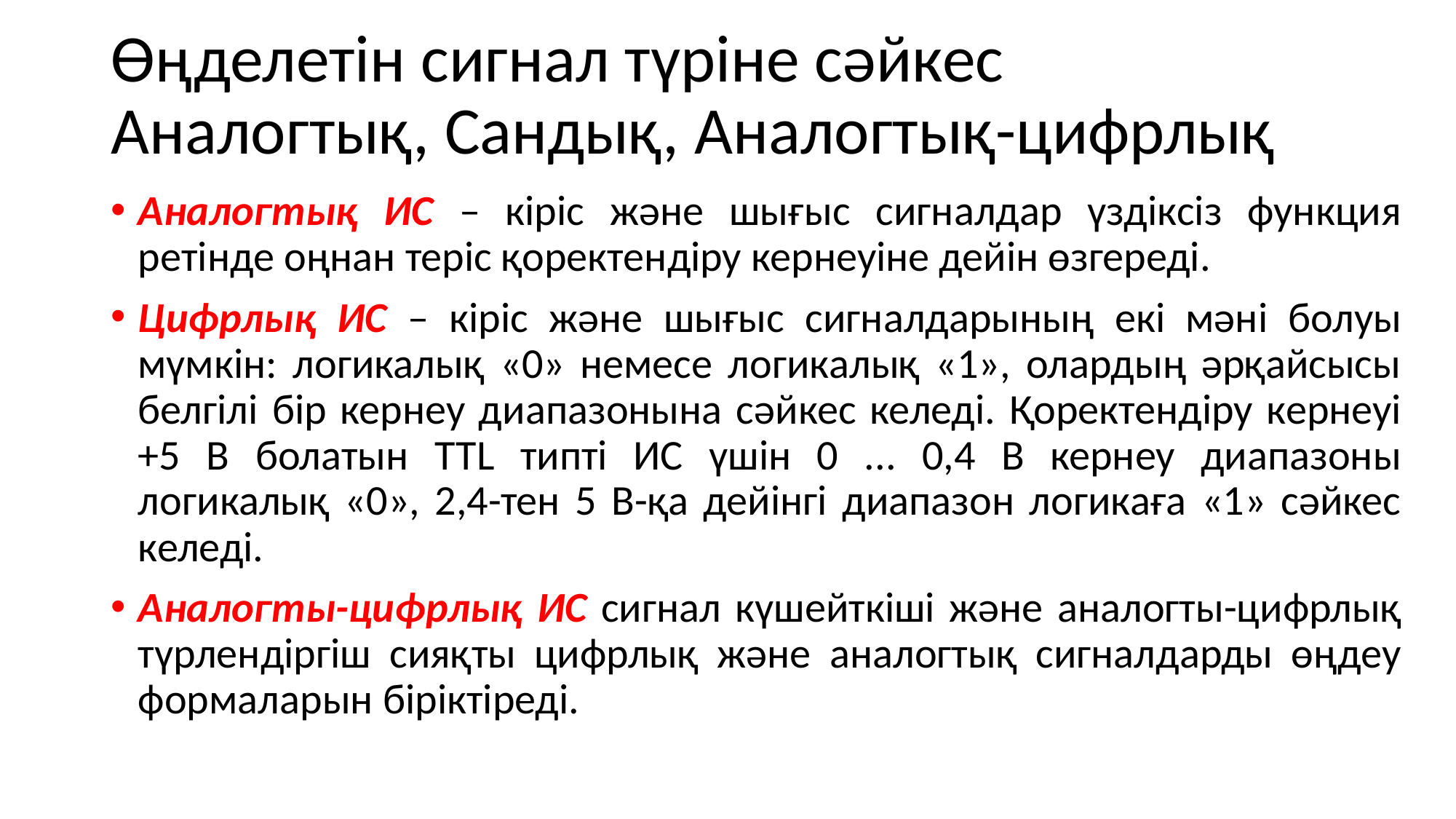

# Өңделетін сигнал түріне сәйкес Аналогтық, Сандық, Аналогтық-цифрлық
Аналогтық ИС – кіріс және шығыс сигналдар үздіксіз функция ретінде оңнан теріс қоректендіру кернеуіне дейін өзгереді.
Цифрлық ИС – кіріс және шығыс сигналдарының екі мәні болуы мүмкін: логикалық «0» немесе логикалық «1», олардың әрқайсысы белгілі бір кернеу диапазонына сәйкес келеді. Қоректендіру кернеуі +5 В болатын TTL типті ИС үшін 0 ... 0,4 В кернеу диапазоны логикалық «0», 2,4-тен 5 В-қа дейінгі диапазон логикаға «1» сәйкес келеді.
Аналогты-цифрлық ИС сигнал күшейткіші және аналогты-цифрлық түрлендіргіш сияқты цифрлық және аналогтық сигналдарды өңдеу формаларын біріктіреді.